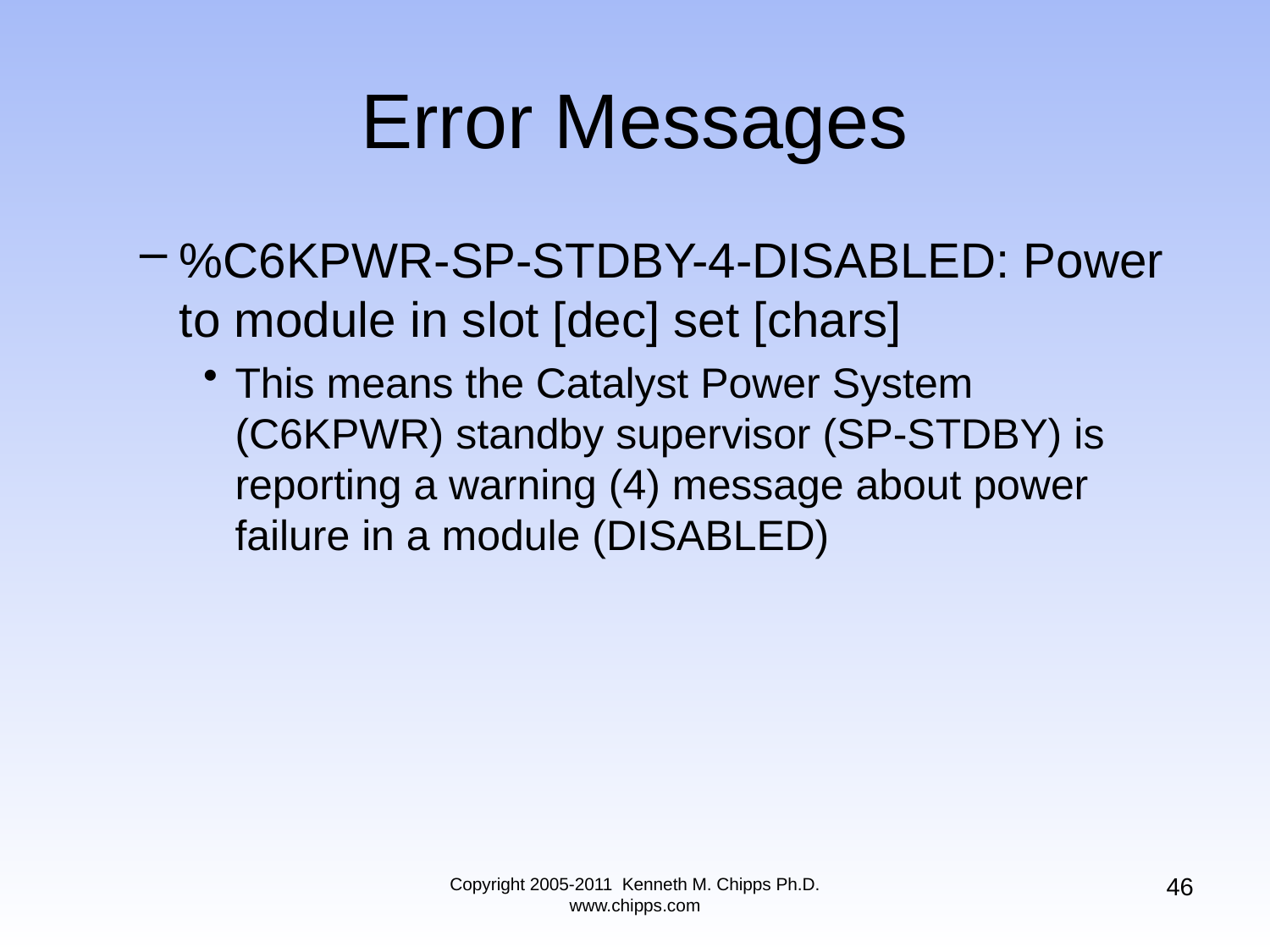

# Error Messages
%C6KPWR-SP-STDBY-4-DISABLED: Power to module in slot [dec] set [chars]
This means the Catalyst Power System (C6KPWR) standby supervisor (SP-STDBY) is reporting a warning (4) message about power failure in a module (DISABLED)
46
Copyright 2005-2011  Kenneth M. Chipps Ph.D. www.chipps.com